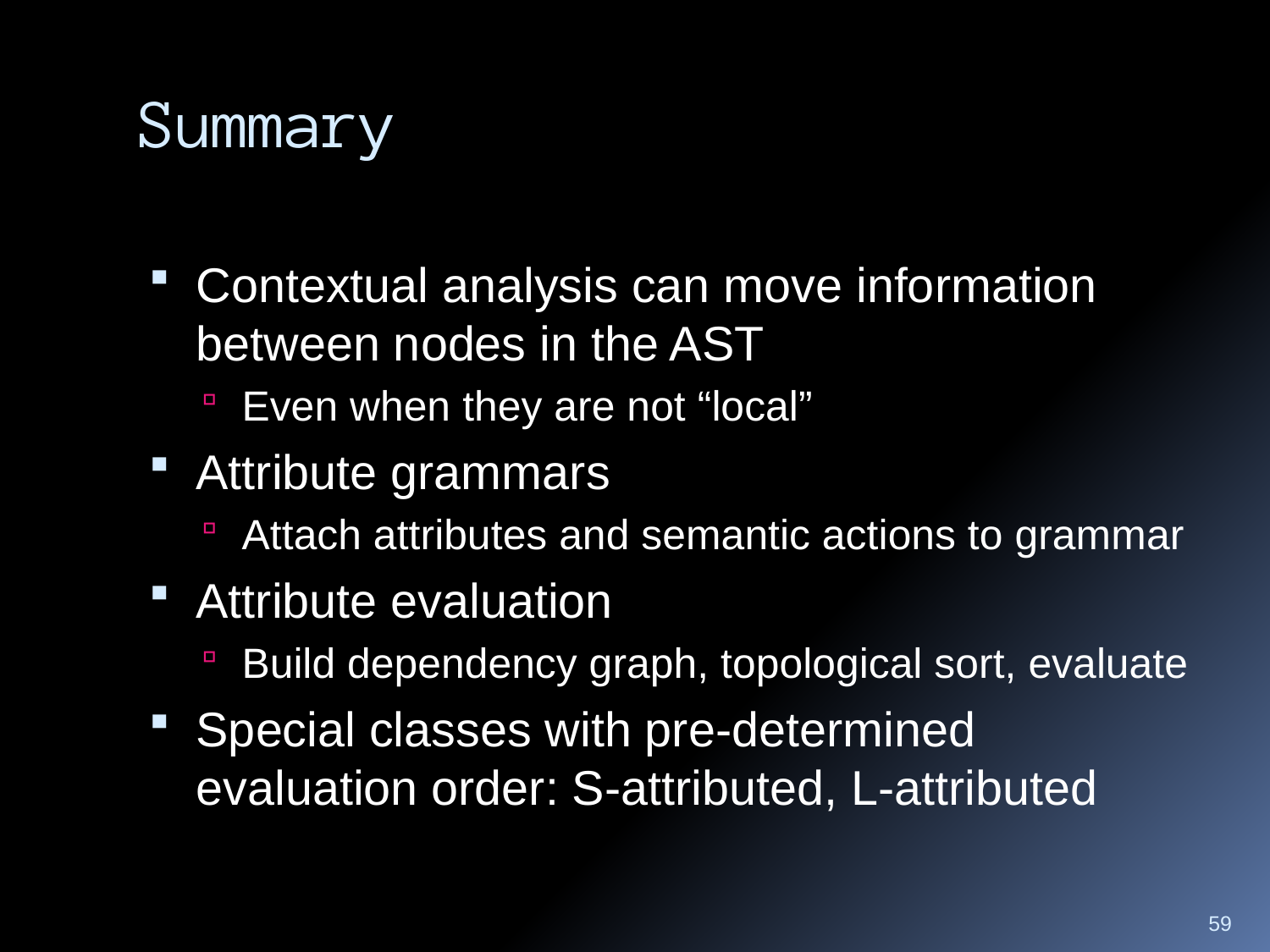

# Summary
Contextual analysis can move information between nodes in the AST
Even when they are not “local”
Attribute grammars
Attach attributes and semantic actions to grammar
Attribute evaluation
Build dependency graph, topological sort, evaluate
Special classes with pre-determined evaluation order: S-attributed, L-attributed
59